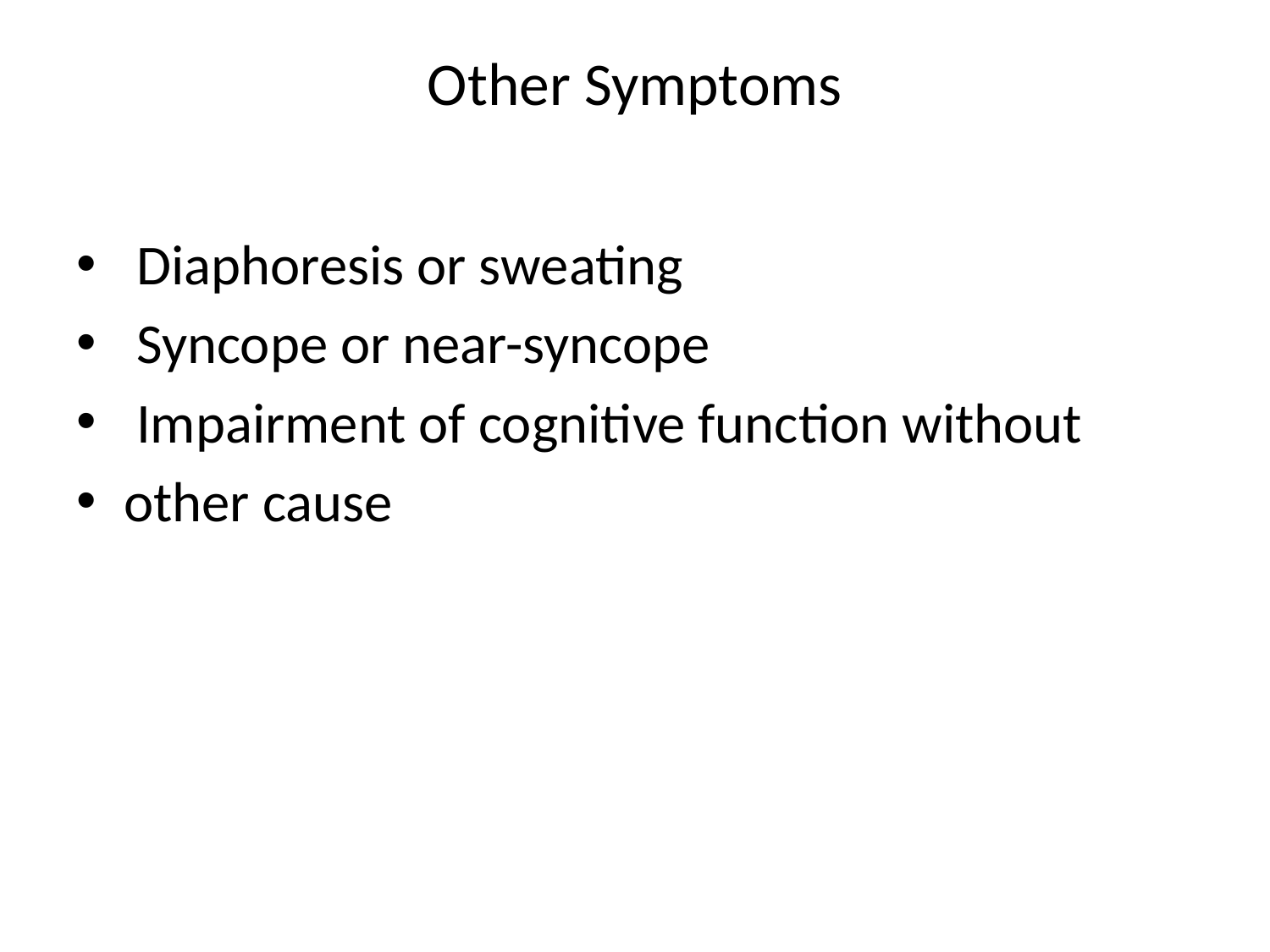

# Other Symptoms
 Diaphoresis or sweating
 Syncope or near-syncope
 Impairment of cognitive function without
other cause